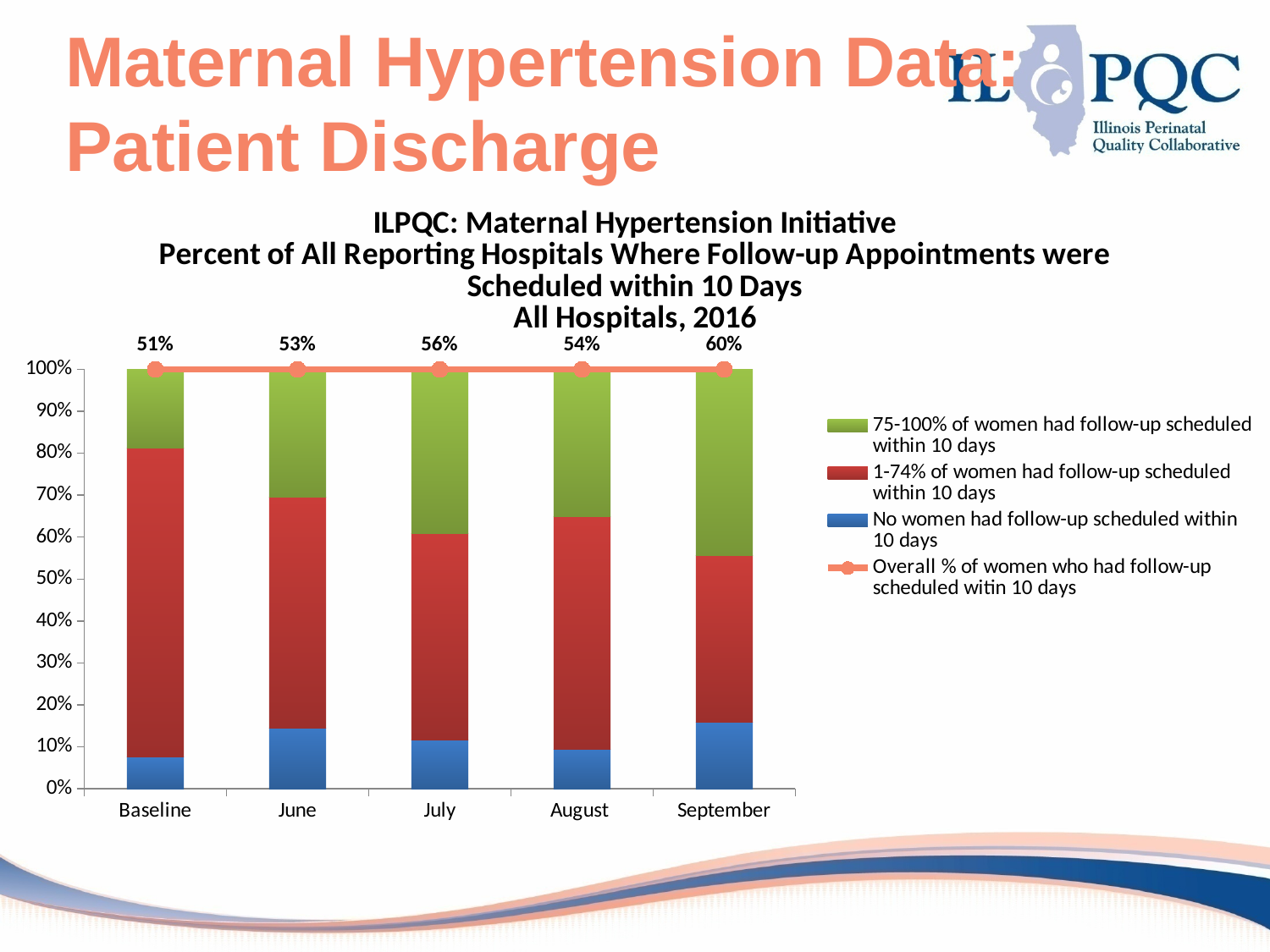

# Maternal Hypertension Data: Patient Discharge

### Chart: ILPQC: Maternal Hypertension Initiative
Percent of All Reporting Hospitals Where Follow-up Appointments were Scheduled within 10 Days
All Hospitals, 2016

| Category | No women had follow-up scheduled within 10 days | 1-74% of women had follow-up scheduled within 10 days | 75-100% of women had follow-up scheduled within 10 days |  |
|---|---|---|---|---|
| Baseline | 0.07500000000000001 | 0.7375 | 0.18750000000000006 | 0.51 |
| June | 0.14492753623188406 | 0.5507246376811598 | 0.30434782608695665 | 0.53 |
| July | 0.11594202898550726 | 0.4927536231884058 | 0.39130434782608714 | 0.56 |
| August  | 0.09459459459459468 | 0.5540540540540543 | 0.35135135135135137 | 0.54 |
| September | 0.15873015873015878 | 0.3968253968253969 | 0.4444444444444444 | 0.6000000000000002 |